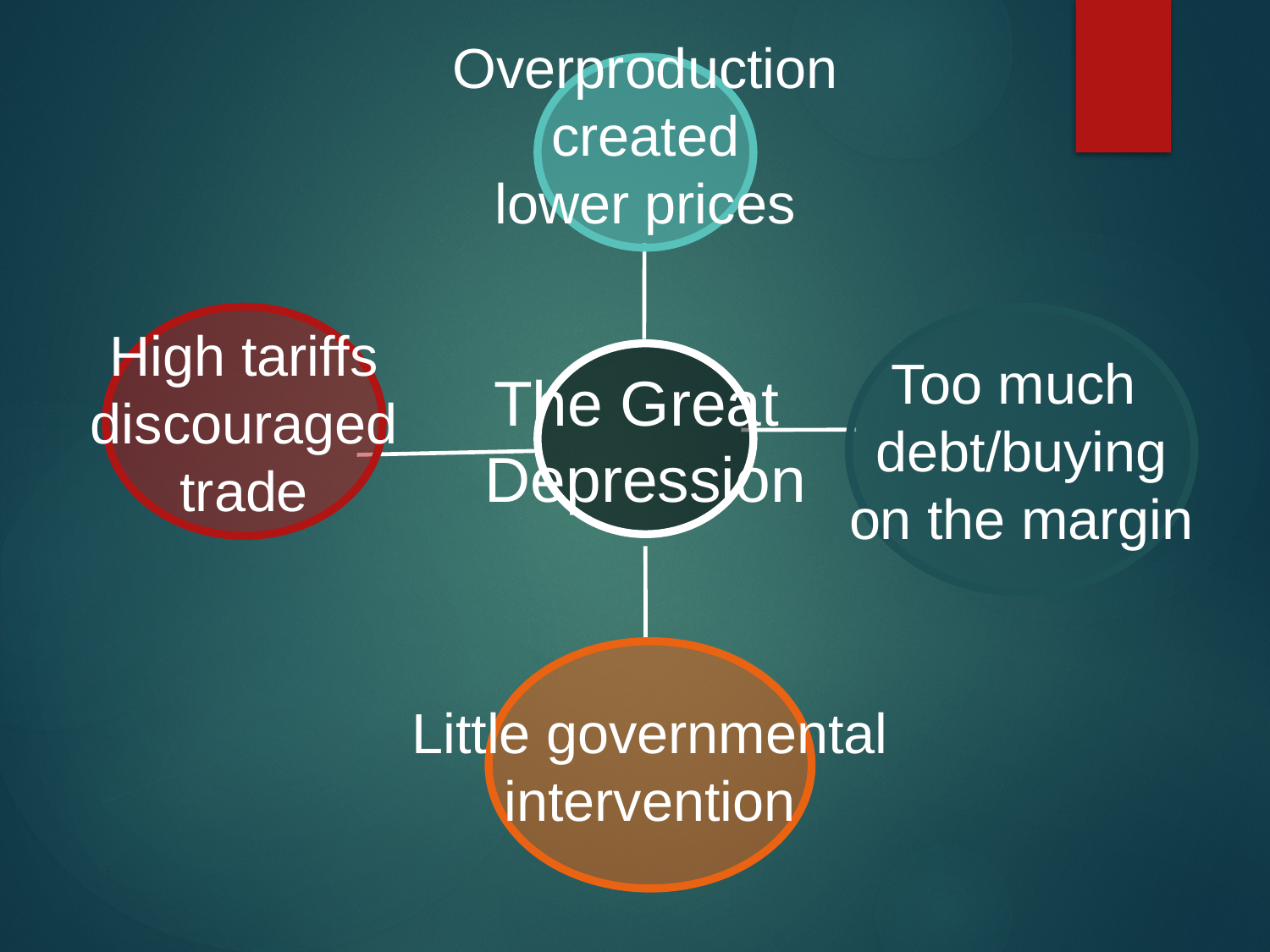

Overproduction
 created
lower prices

High tariffs
discouraged
trade
Too much
debt/buying
on the margin

The Great
Depression

Little governmental
intervention